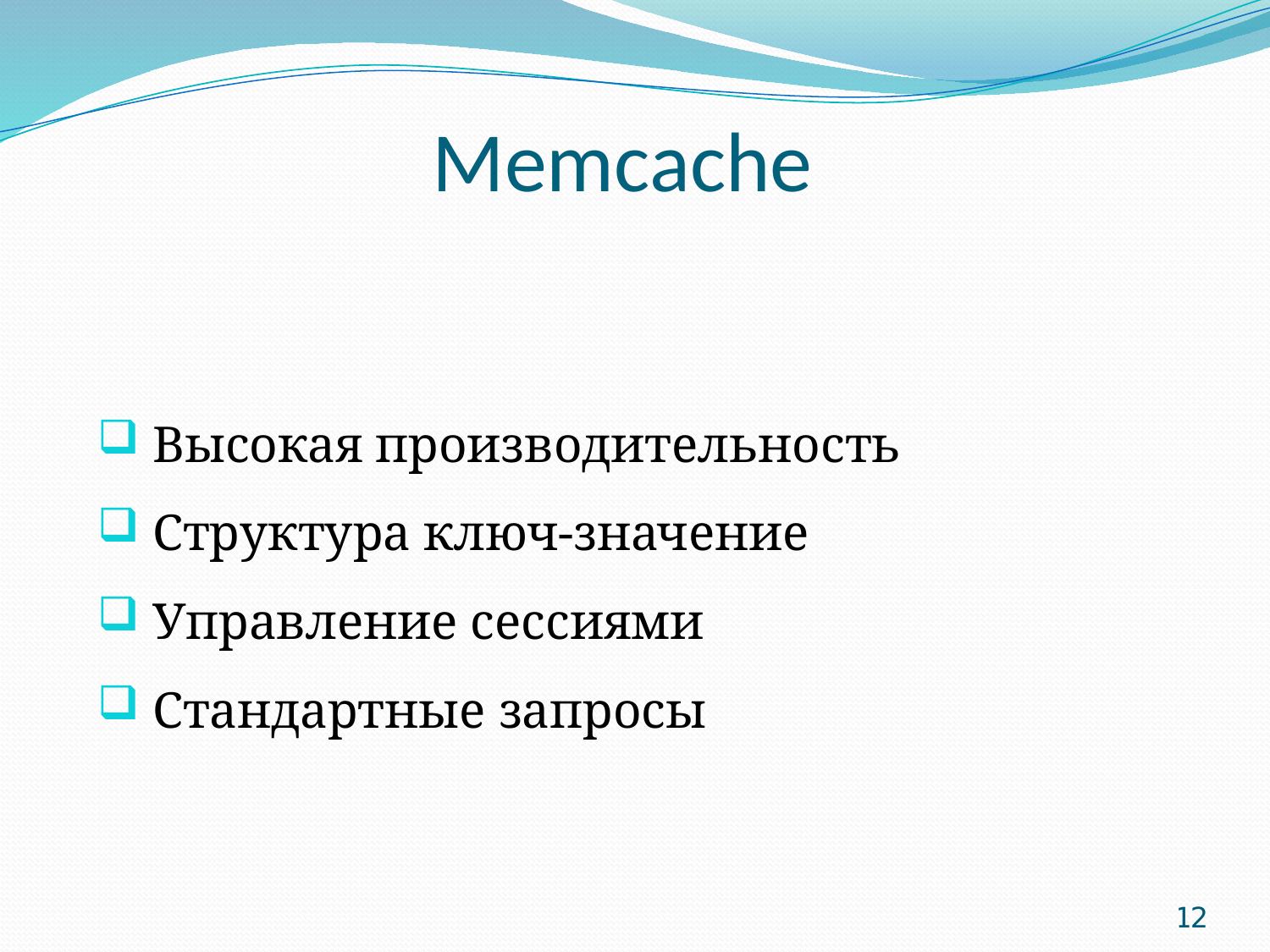

# Memcache
 Высокая производительность
 Структура ключ-значение
 Управление сессиями
 Стандартные запросы
12